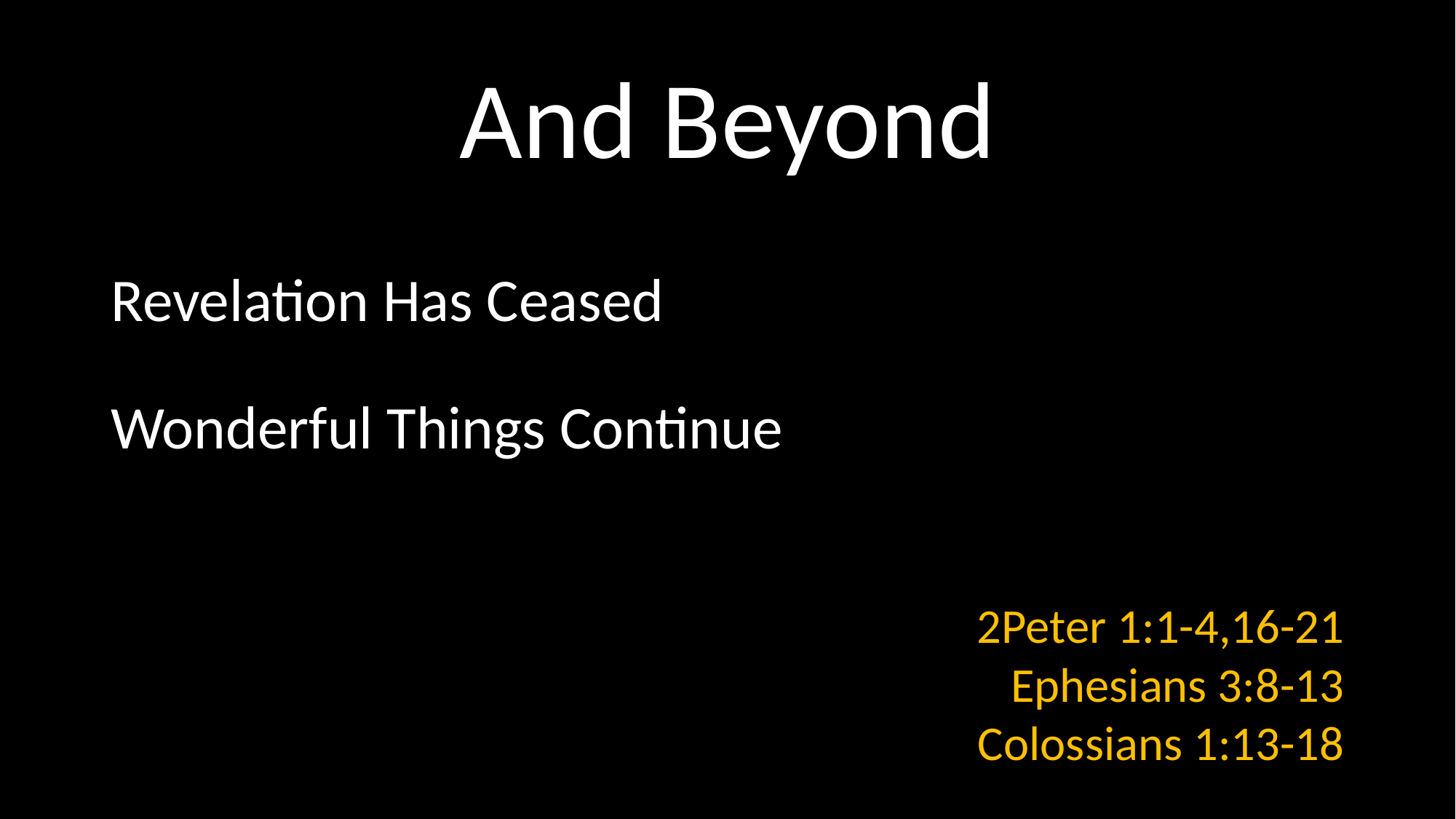

# And Beyond
2Peter 1:1-4,16-21
Ephesians 3:8-13
Colossians 1:13-18
Revelation Has Ceased
Wonderful Things Continue